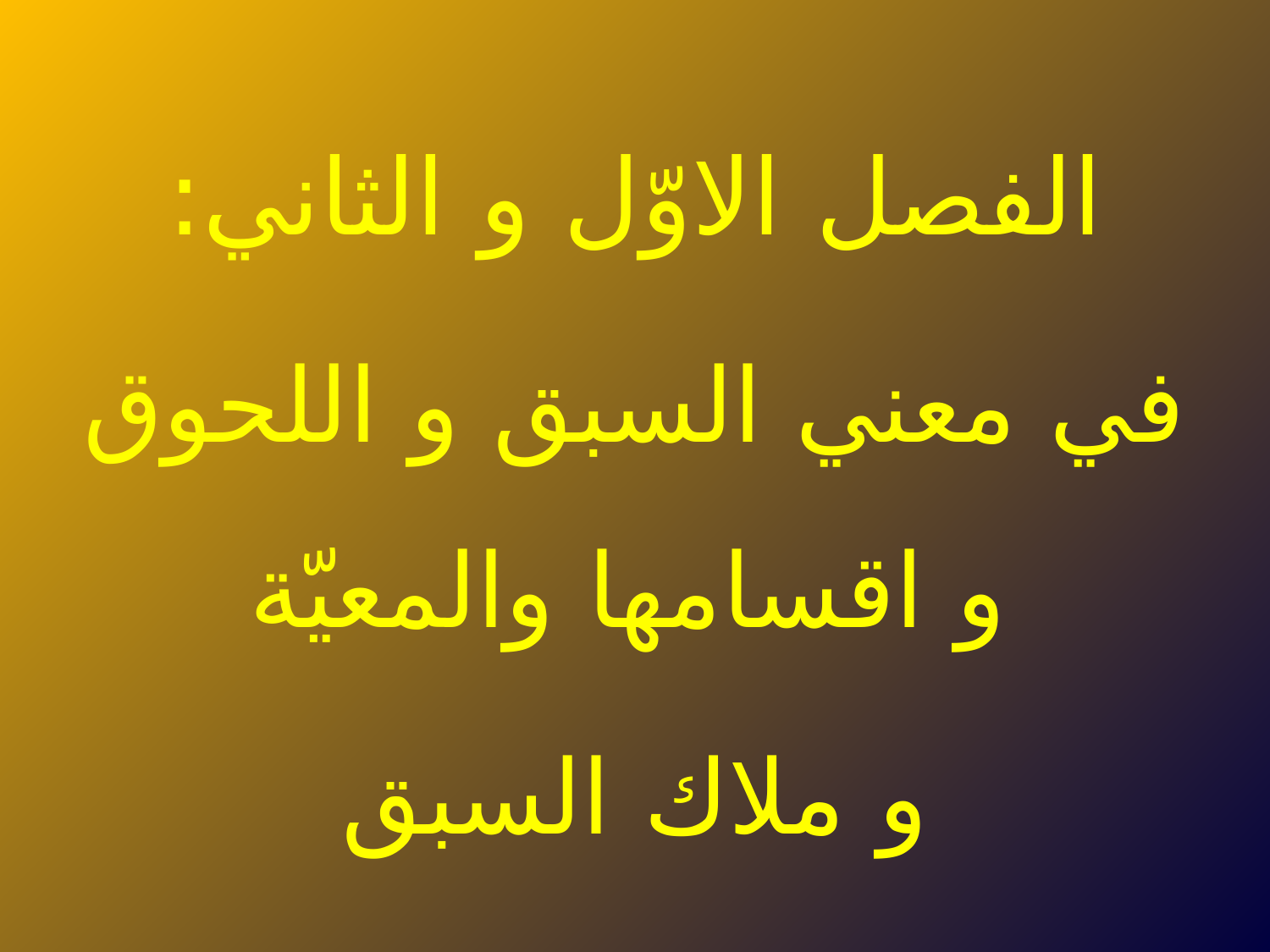

الفصل الاوّل و الثاني:
في معني السبق و اللحوق و اقسامها والمعيّة‌
و ملاك السبق